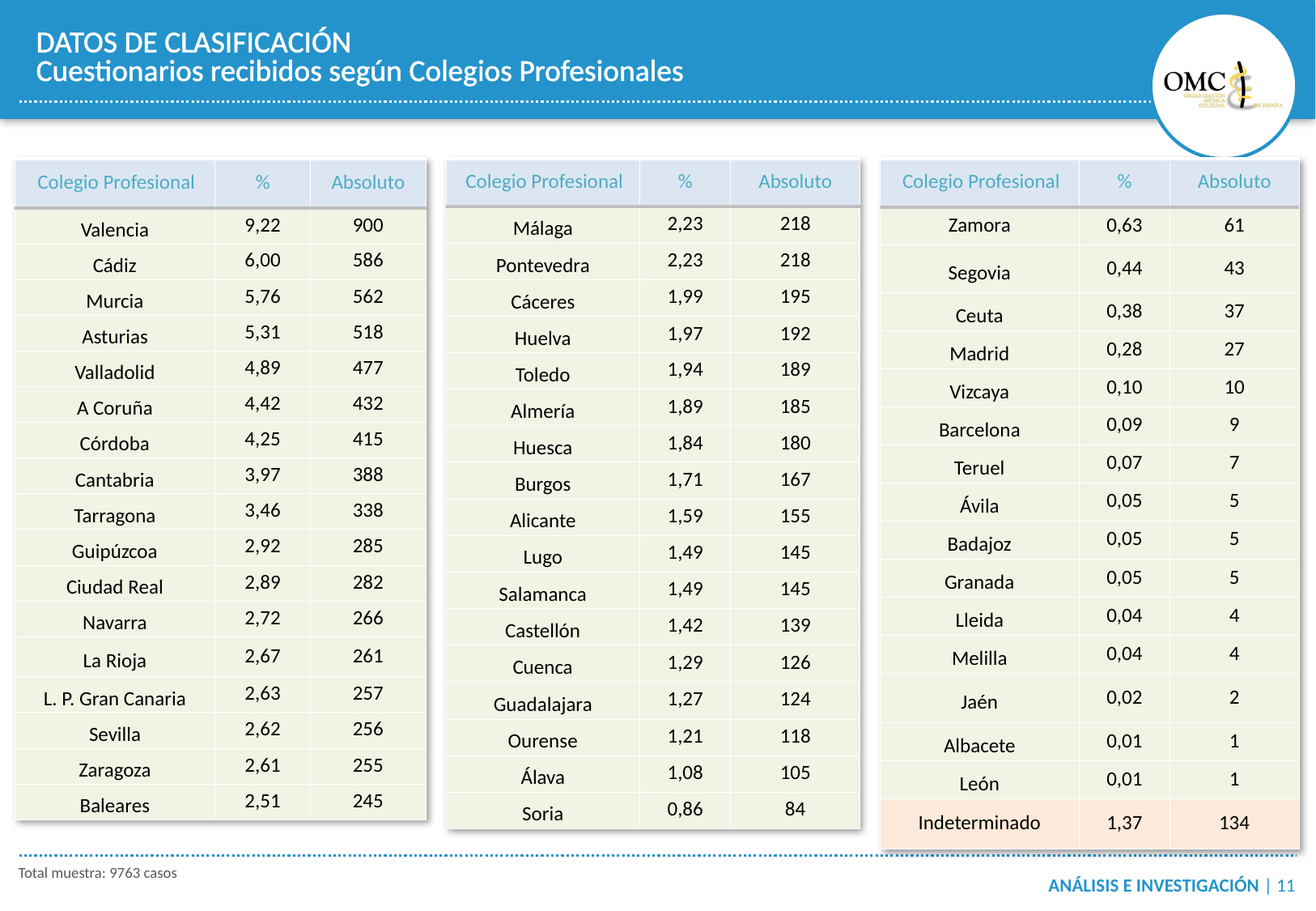

DATOS DE CLASIFICACIÓN
Cuestionarios recibidos según Colegios Profesionales
| Colegio Profesional | % | Absoluto |
| --- | --- | --- |
| Valencia | 9,22 | 900 |
| Cádiz | 6,00 | 586 |
| Murcia | 5,76 | 562 |
| Asturias | 5,31 | 518 |
| Valladolid | 4,89 | 477 |
| A Coruña | 4,42 | 432 |
| Córdoba | 4,25 | 415 |
| Cantabria | 3,97 | 388 |
| Tarragona | 3,46 | 338 |
| Guipúzcoa | 2,92 | 285 |
| Ciudad Real | 2,89 | 282 |
| Navarra | 2,72 | 266 |
| La Rioja | 2,67 | 261 |
| L. P. Gran Canaria | 2,63 | 257 |
| Sevilla | 2,62 | 256 |
| Zaragoza | 2,61 | 255 |
| Baleares | 2,51 | 245 |
| Colegio Profesional | % | Absoluto |
| --- | --- | --- |
| Málaga | 2,23 | 218 |
| Pontevedra | 2,23 | 218 |
| Cáceres | 1,99 | 195 |
| Huelva | 1,97 | 192 |
| Toledo | 1,94 | 189 |
| Almería | 1,89 | 185 |
| Huesca | 1,84 | 180 |
| Burgos | 1,71 | 167 |
| Alicante | 1,59 | 155 |
| Lugo | 1,49 | 145 |
| Salamanca | 1,49 | 145 |
| Castellón | 1,42 | 139 |
| Cuenca | 1,29 | 126 |
| Guadalajara | 1,27 | 124 |
| Ourense | 1,21 | 118 |
| Álava | 1,08 | 105 |
| Soria | 0,86 | 84 |
| Colegio Profesional | % | Absoluto |
| --- | --- | --- |
| Zamora | 0,63 | 61 |
| Segovia | 0,44 | 43 |
| Ceuta | 0,38 | 37 |
| Madrid | 0,28 | 27 |
| Vizcaya | 0,10 | 10 |
| Barcelona | 0,09 | 9 |
| Teruel | 0,07 | 7 |
| Ávila | 0,05 | 5 |
| Badajoz | 0,05 | 5 |
| Granada | 0,05 | 5 |
| Lleida | 0,04 | 4 |
| Melilla | 0,04 | 4 |
| Jaén | 0,02 | 2 |
| Albacete | 0,01 | 1 |
| León | 0,01 | 1 |
| Indeterminado | 1,37 | 134 |
Total muestra: 9763 casos